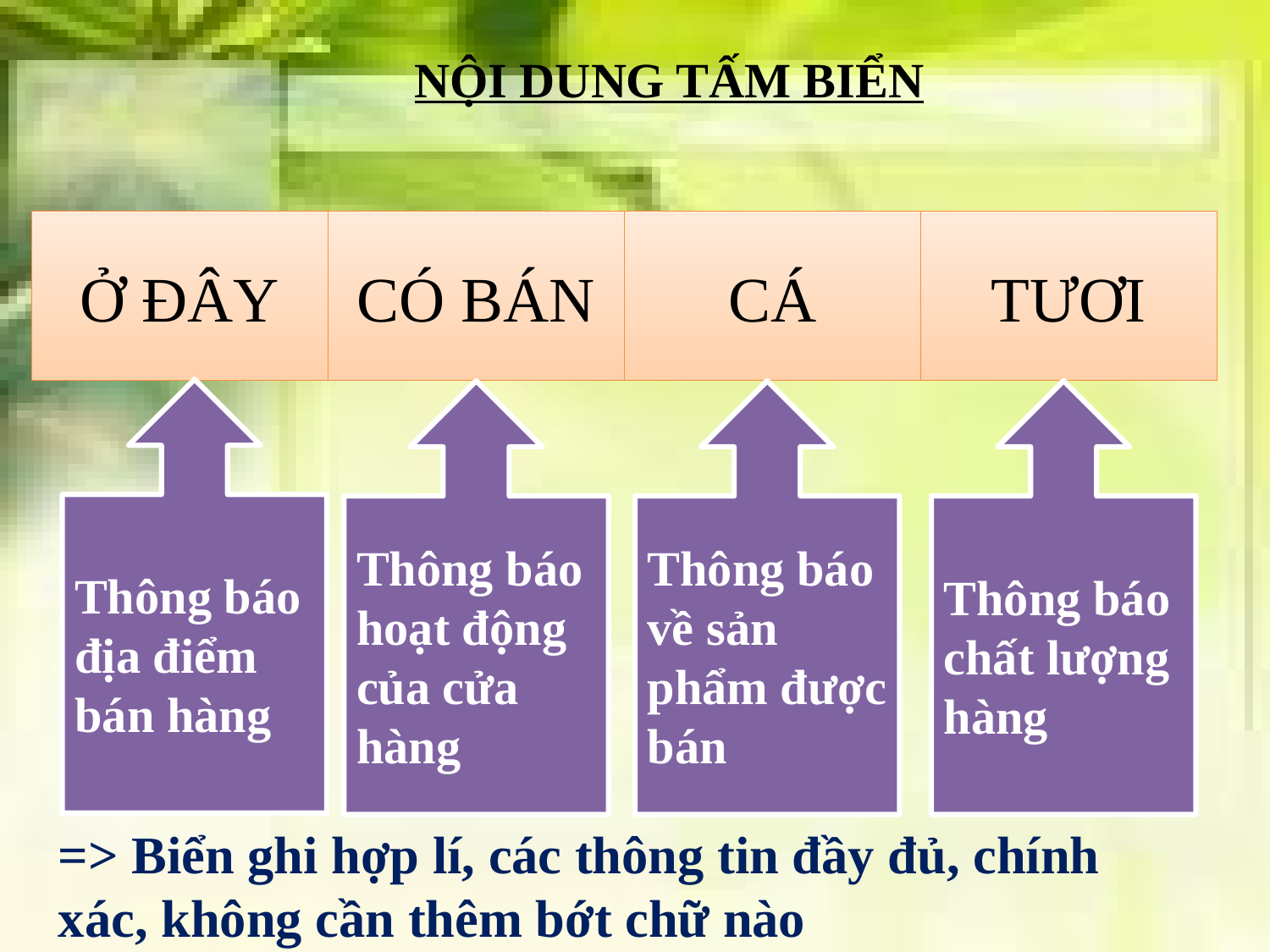

NỘI DUNG TẤM BIỂN
Ở ĐÂY
CÓ BÁN
CÁ
TƯƠI
Thông báo địa điểm bán hàng
Thông báo hoạt động của cửa hàng
Thông báo về sản phẩm được bán
Thông báo chất lượng hàng
=> Biển ghi hợp lí, các thông tin đầy đủ, chính xác, không cần thêm bớt chữ nào